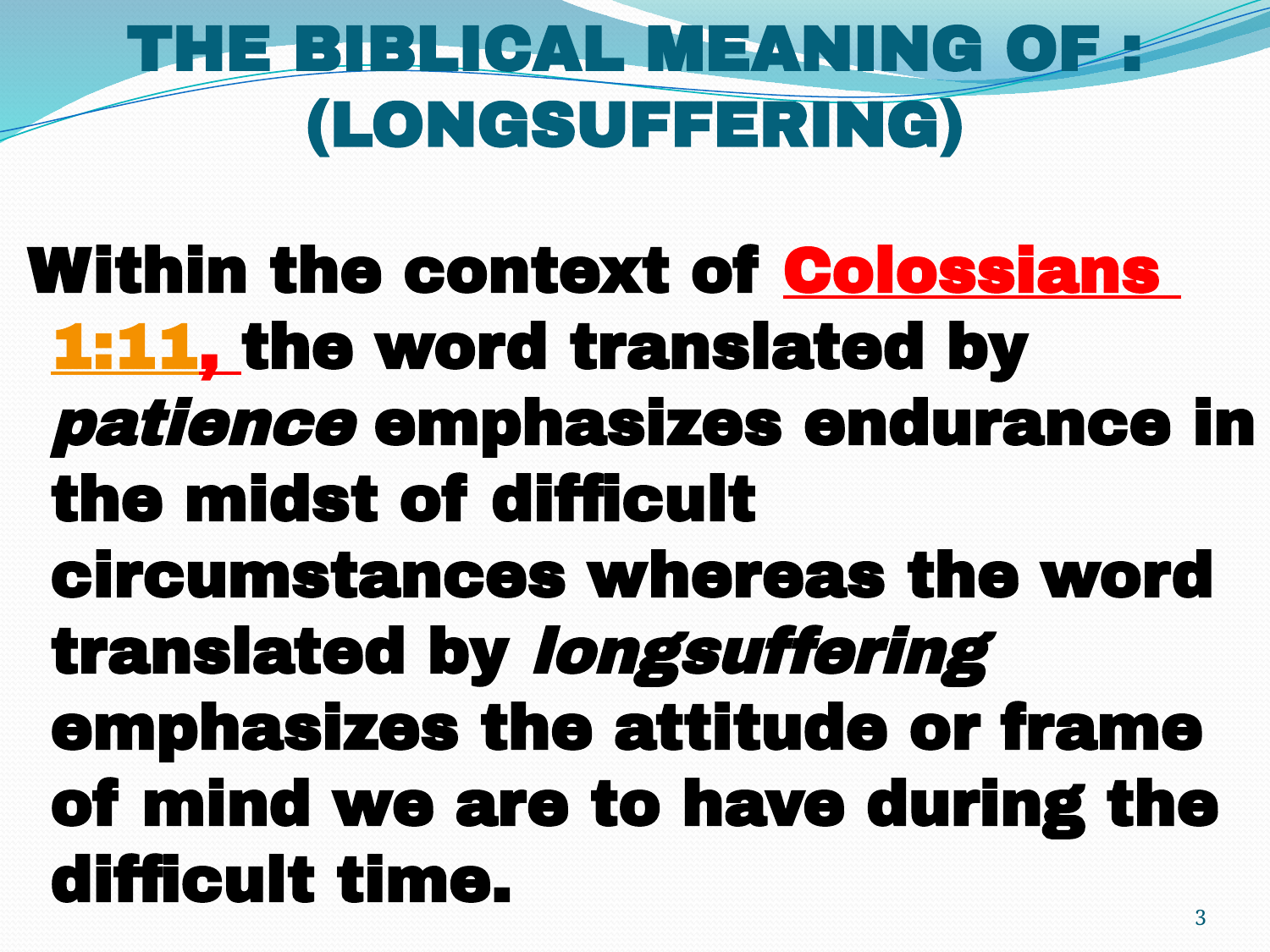

# THE BIBLICAL MEANING OF : (LONGSUFFERING)
 Within the context of Colossians 1:11, the word translated by patience emphasizes endurance in the midst of difficult circumstances whereas the word translated by longsuffering emphasizes the attitude or frame of mind we are to have during the difficult time.
3